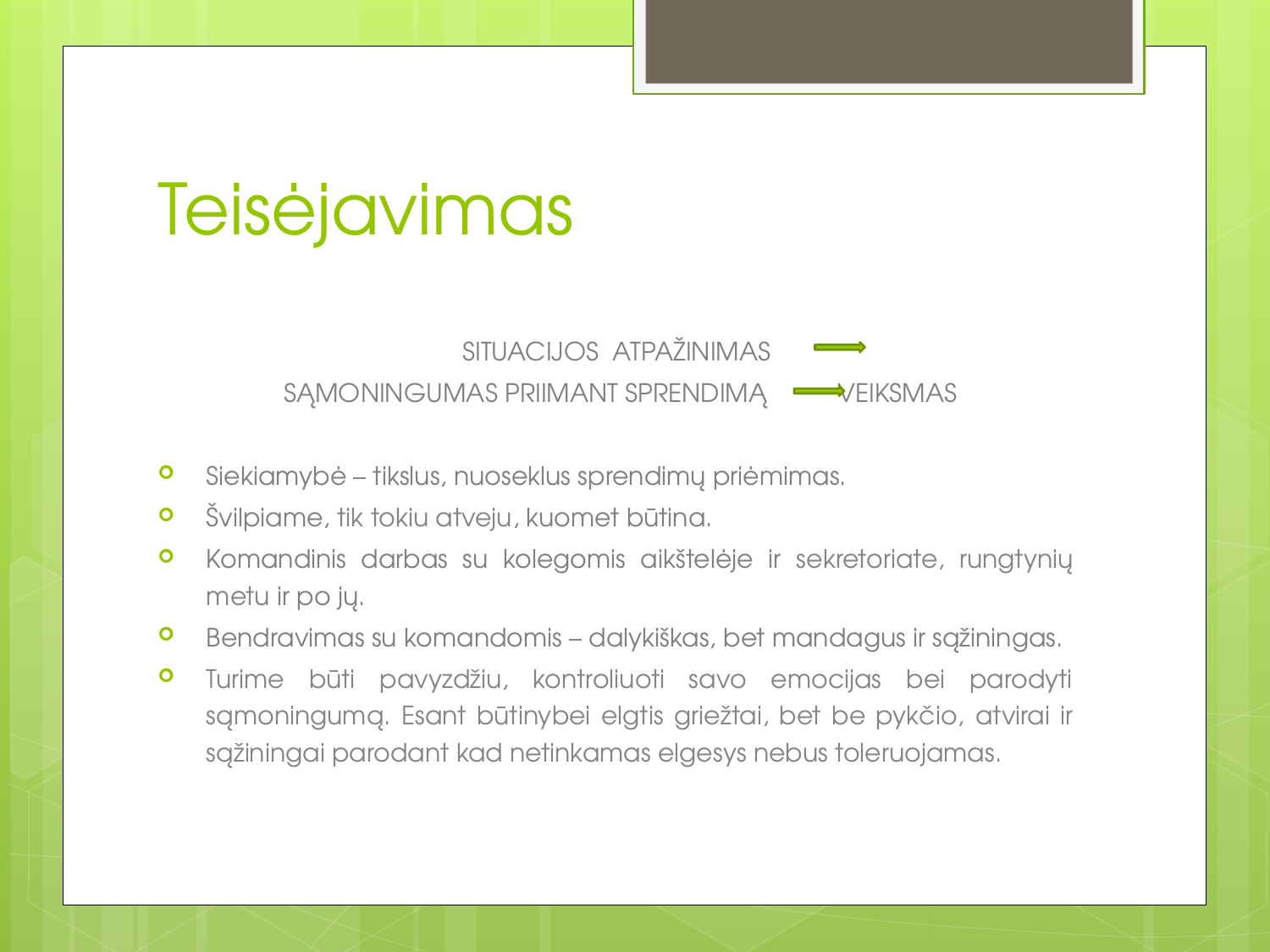

# Teisėjavimas
SITUACIJOS  ATPAŽINIMAS
SĄMONINGUMAS PRIIMANT SPRENDIMĄ          VEIKSMAS

Siekiamybė – tikslus, nuoseklus sprendimų priėmimas.
Švilpiame, tik tokiu atveju, kuomet būtina.
Komandinis darbas su kolegomis aikštelėje ir sekretoriate, rungtynių metu ir po jų.
Bendravimas su komandomis – dalykiškas, bet mandagus ir sąžiningas.
Turime būti pavyzdžiu, kontroliuoti savo emocijas bei parodyti sąmoningumą. Esant būtinybei elgtis griežtai, bet be pykčio, atvirai ir sąžiningai parodant kad netinkamas elgesys nebus toleruojamas.